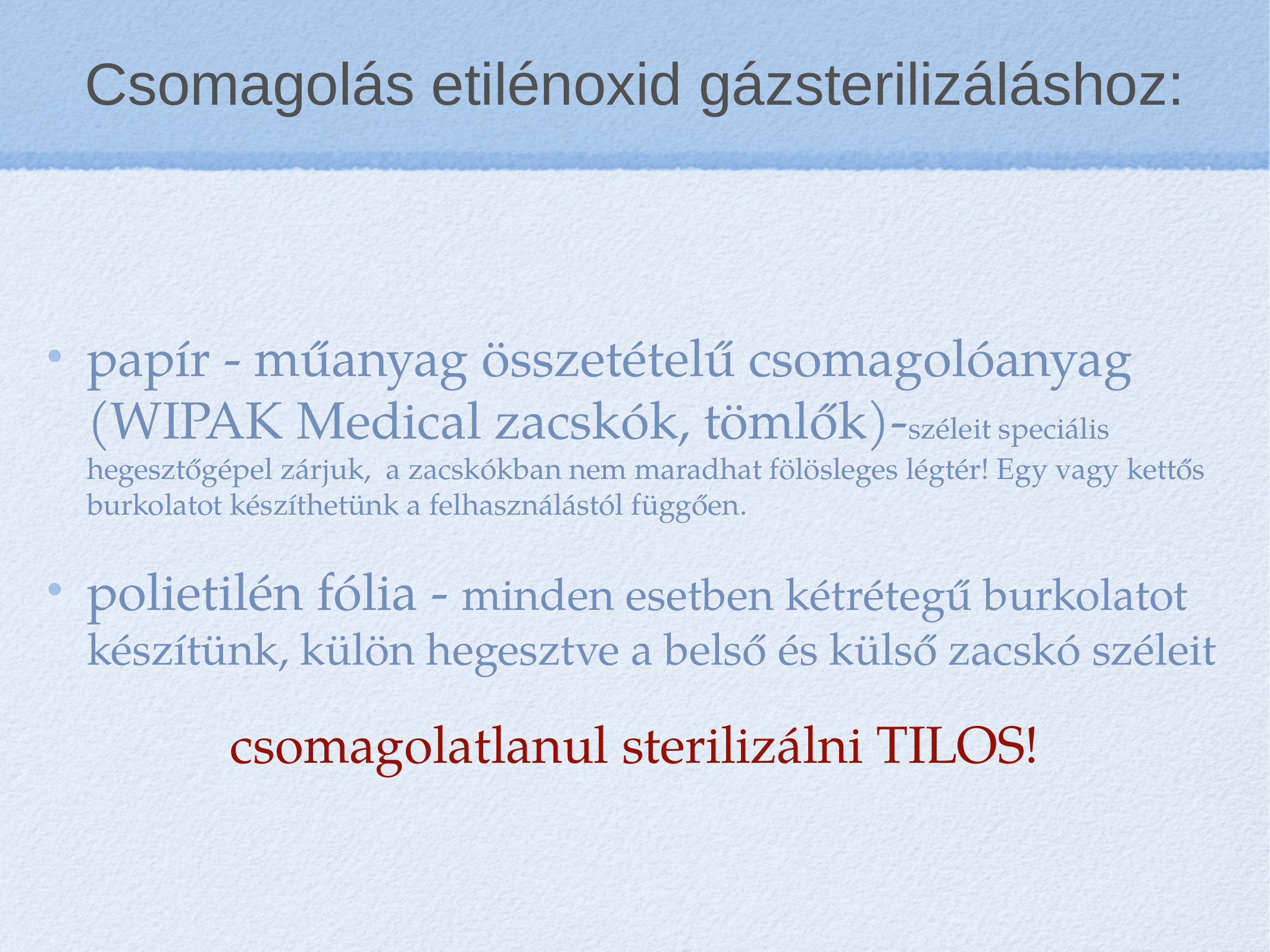

# Csomagolás etilénoxid gázsterilizáláshoz:
papír - műanyag összetételű csomagolóanyag (WIPAK Medical zacskók, tömlők)-széleit speciális hegesztőgépel zárjuk,  a zacskókban nem maradhat fölösleges légtér! Egy vagy kettős burkolatot készíthetünk a felhasználástól függően.
polietilén fólia - minden esetben kétrétegű burkolatot készítünk, külön hegesztve a belső és külső zacskó széleit
csomagolatlanul sterilizálni TILOS!